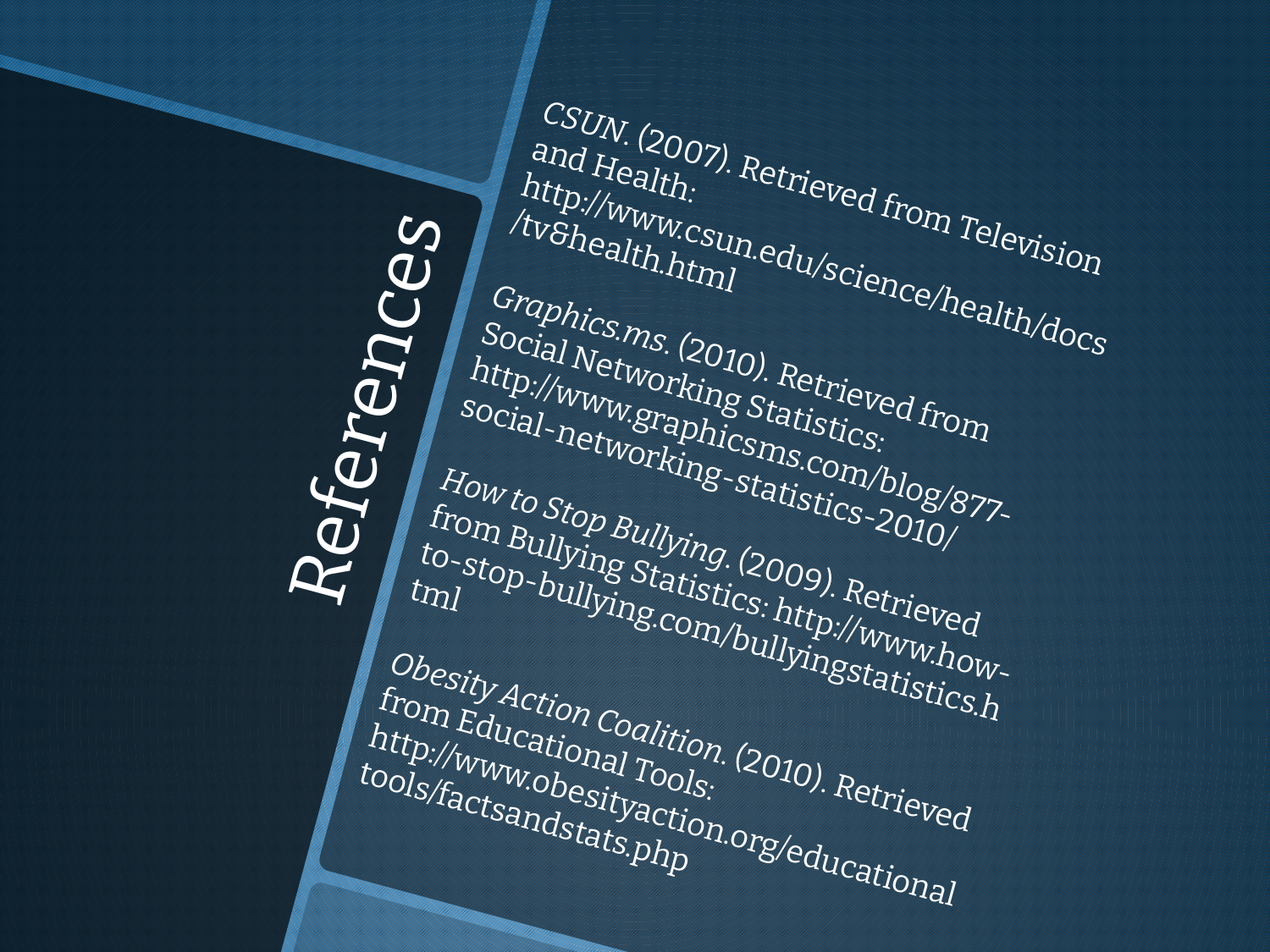

CSUN. (2007). Retrieved from Television and Health: http://www.csun.edu/science/health/docs/tv&health.html

Graphics.ms. (2010). Retrieved from Social Networking Statistics: http://www.graphicsms.com/blog/877-social-networking-statistics-2010/

How to Stop Bullying. (2009). Retrieved from Bullying Statistics: http://www.how-to-stop-bullying.com/bullyingstatistics.html

Obesity Action Coalition. (2010). Retrieved from Educational Tools: http://www.obesityaction.org/educationaltools/factsandstats.php

# References